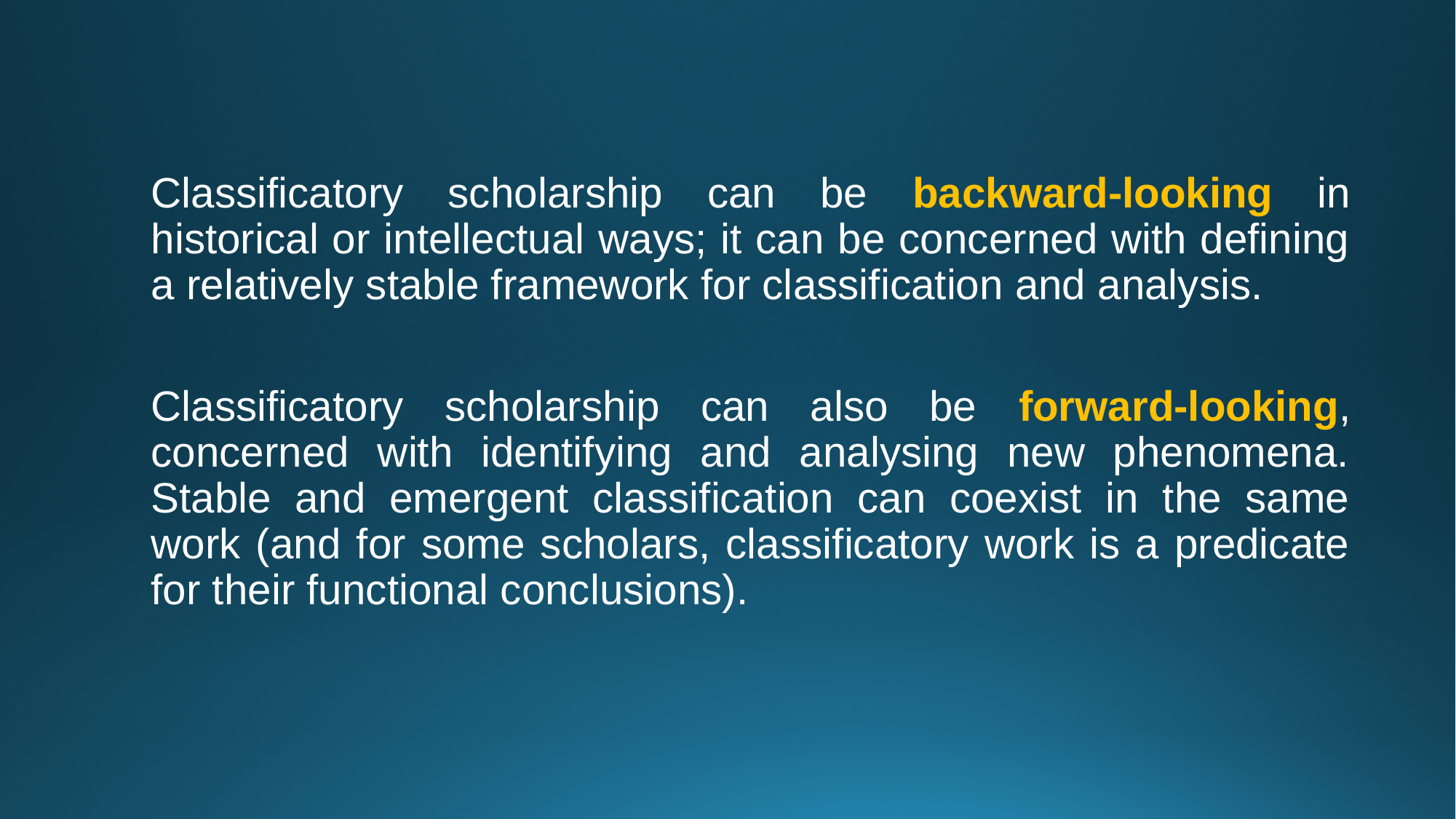

Classificatory scholarship can be backward-looking in historical or intellectual ways; it can be concerned with defining a relatively stable framework for classification and analysis.

Classificatory scholarship can also be forward-looking, concerned with identifying and analysing new phenomena. Stable and emergent classification can coexist in the same work (and for some scholars, classificatory work is a predicate for their functional conclusions).